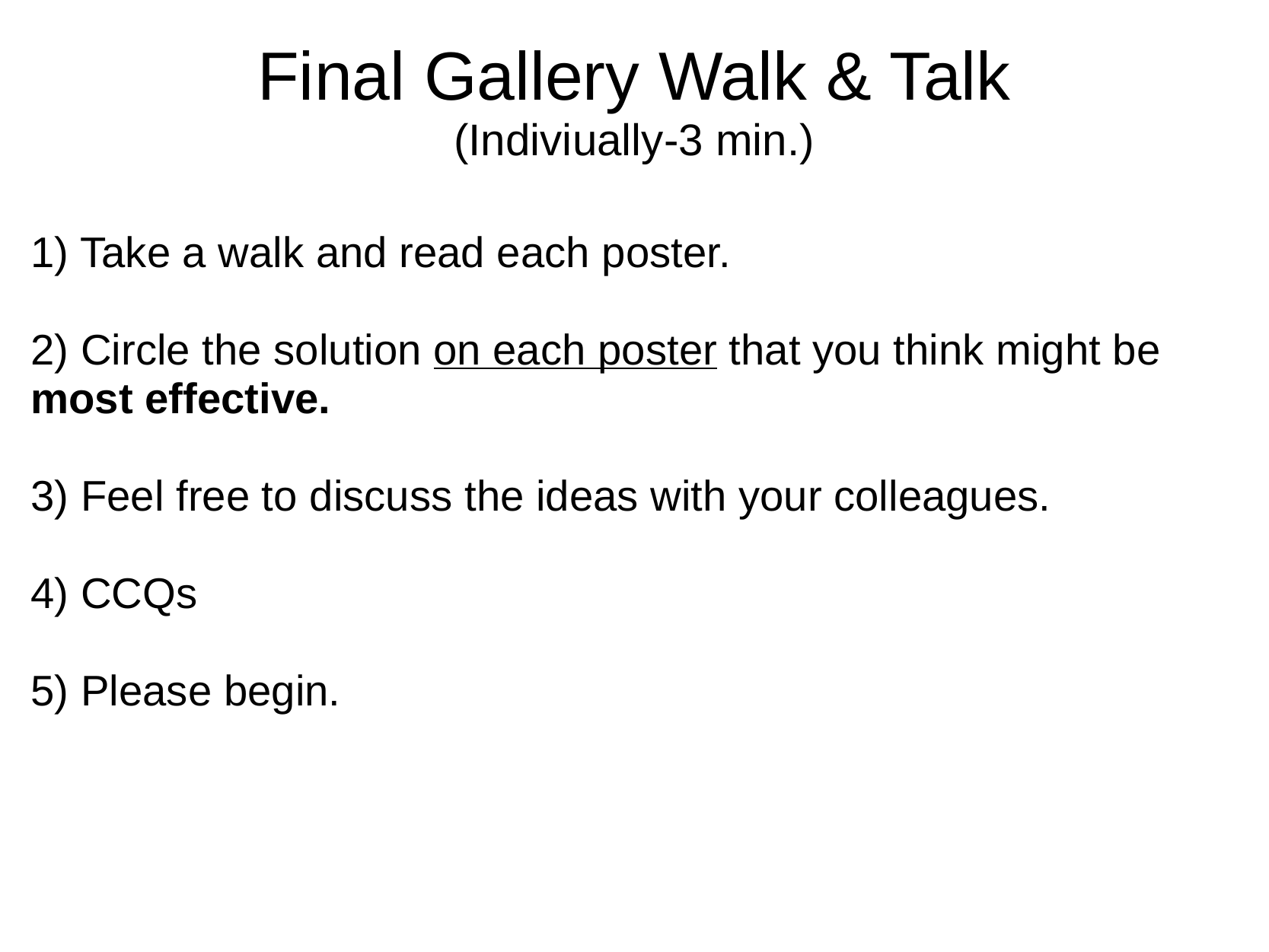

# Final Gallery Walk & Talk (Indiviually-3 min.)
1) Take a walk and read each poster.

2) Circle the solution on each poster that you think might be most effective.

3) Feel free to discuss the ideas with your colleagues.

4) CCQs

5) Please begin.